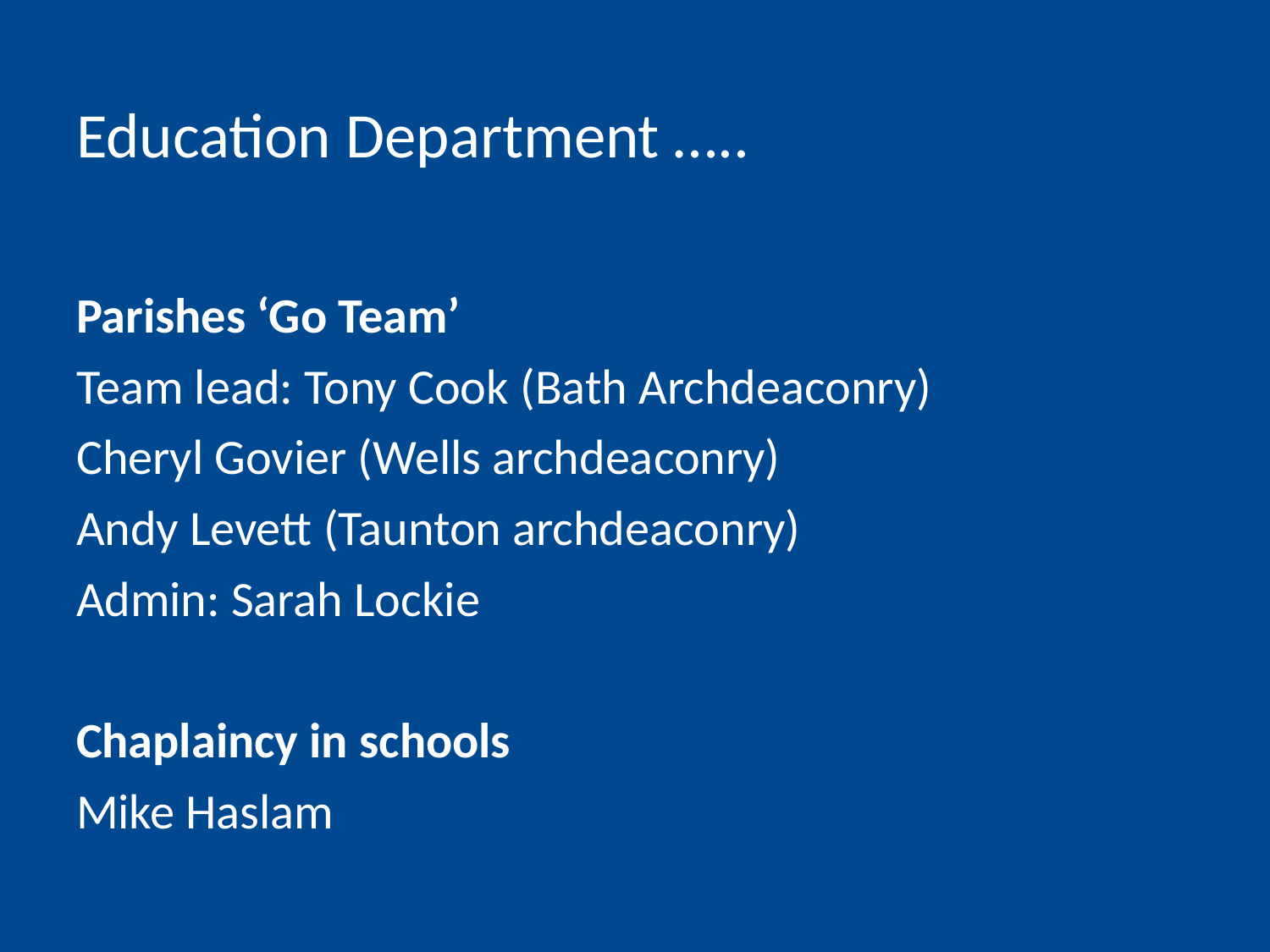

# Education Department …..
Parishes ‘Go Team’
Team lead: Tony Cook (Bath Archdeaconry)
Cheryl Govier (Wells archdeaconry)
Andy Levett (Taunton archdeaconry)
Admin: Sarah Lockie

Chaplaincy in schools
Mike Haslam